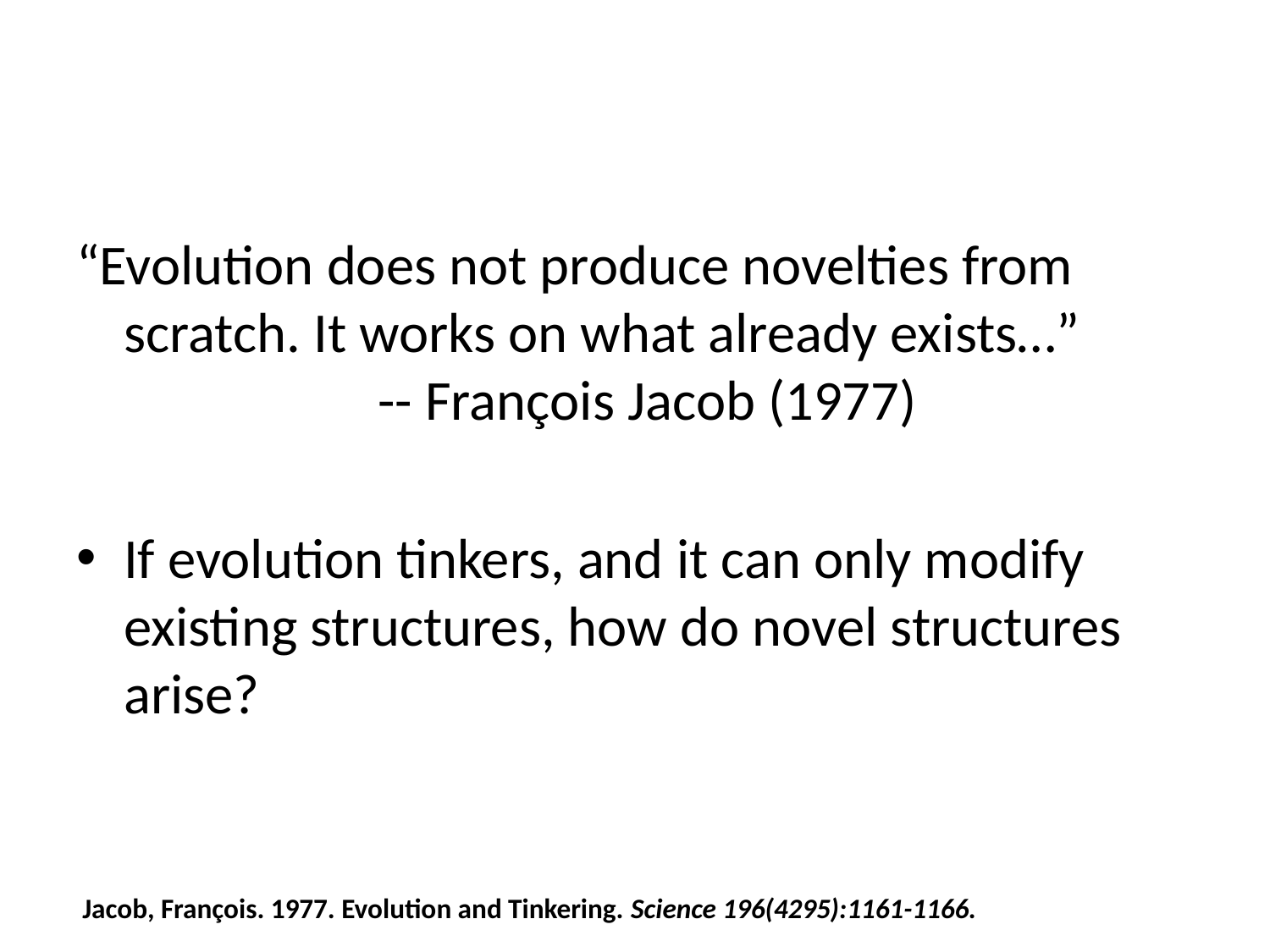

“Evolution does not produce novelties from scratch. It works on what already exists…” 			-- François Jacob (1977)

If evolution tinkers, and it can only modify existing structures, how do novel structures arise?

Jacob, François. 1977. Evolution and Tinkering. Science 196(4295):1161-1166.